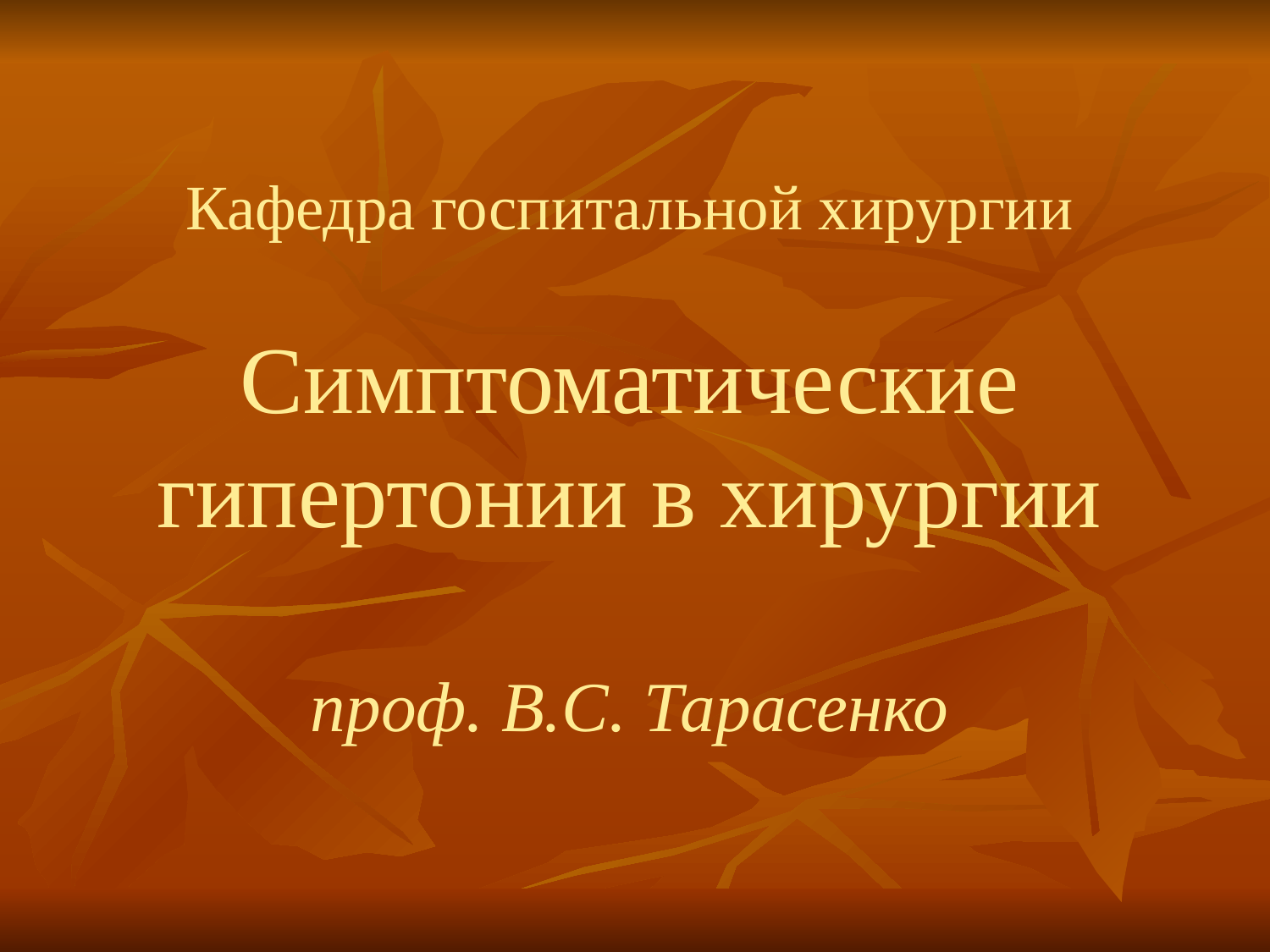

# Кафедра госпитальной хирургии Симптоматические гипертонии в хирургии проф. В.С. Тарасенко